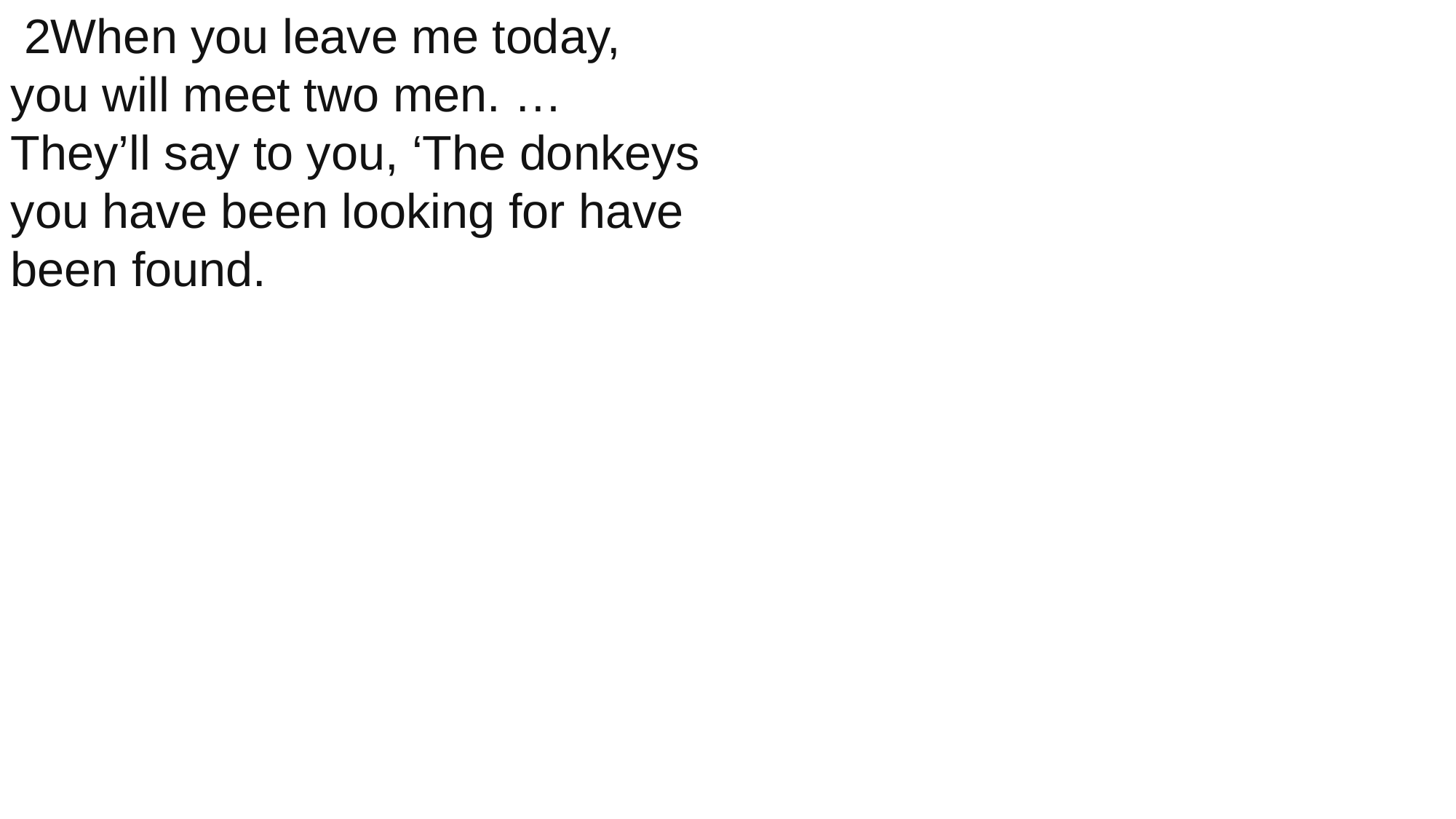

2When you leave me today, you will meet two men. …They’ll say to you, ‘The donkeys you have been looking for have been found.
1 Samuel